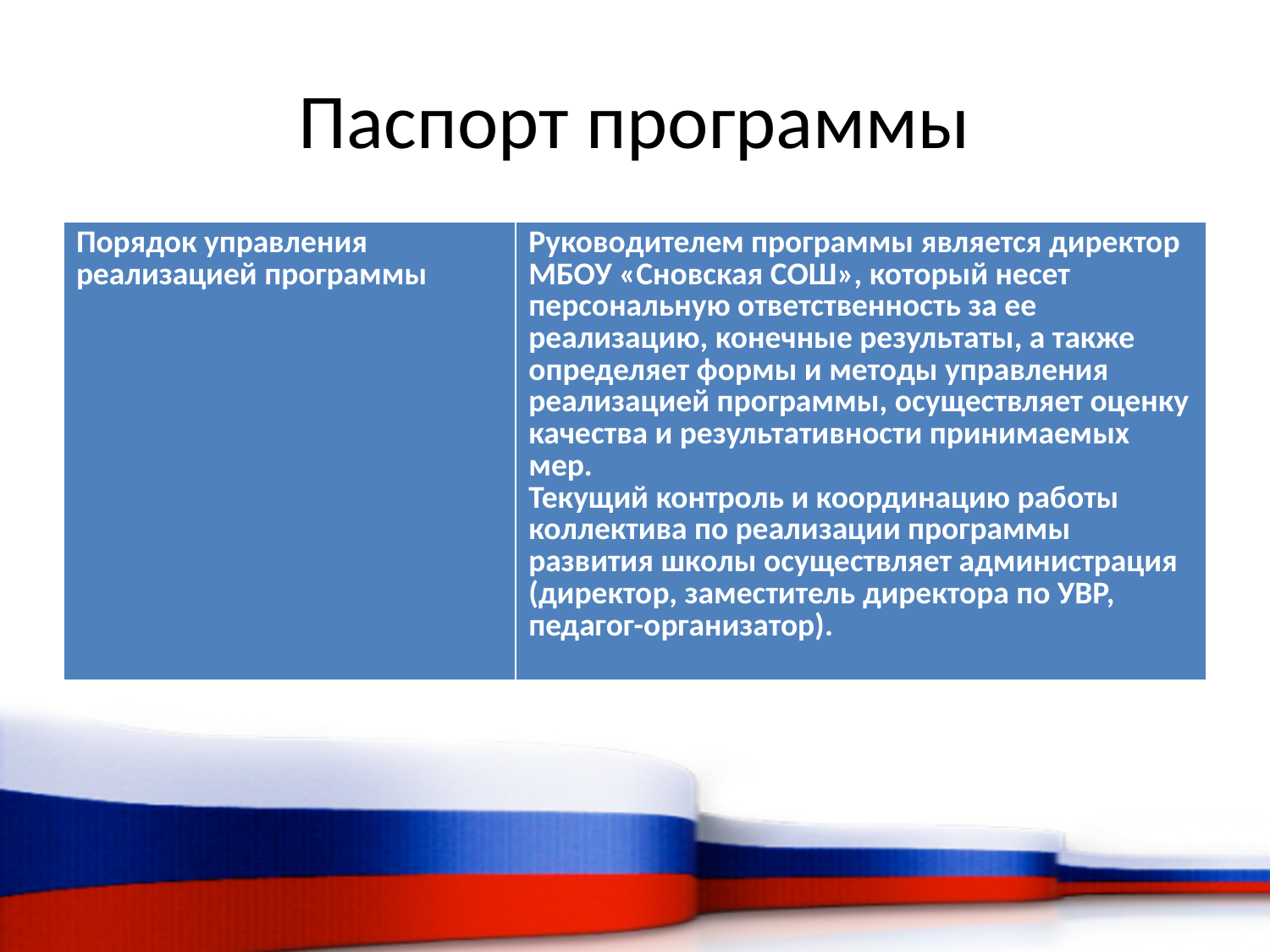

# Паспорт программы
| Порядок управления реализацией программы | Руководителем программы является директор МБОУ «Сновская СОШ», который несет персональную ответственность за ее реализацию, конечные результаты, а также определяет формы и методы управления реализацией программы, осуществляет оценку качества и результативности принимаемых мер. Текущий контроль и координацию работы коллектива по реализации программы развития школы осуществляет администрация (директор, заместитель директора по УВР, педагог-организатор). |
| --- | --- |